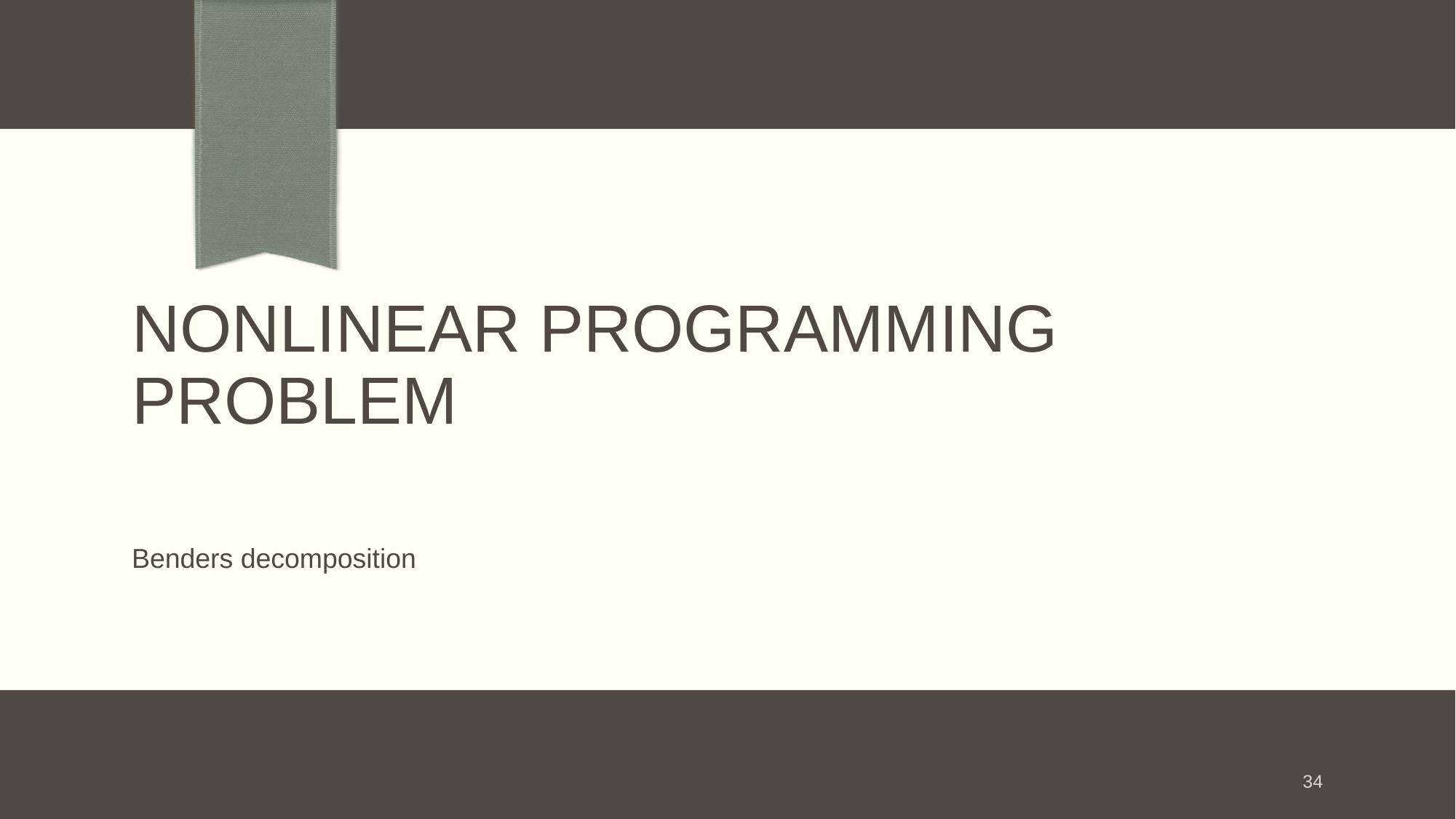

# Nonlinear programming problem
Benders decomposition
34